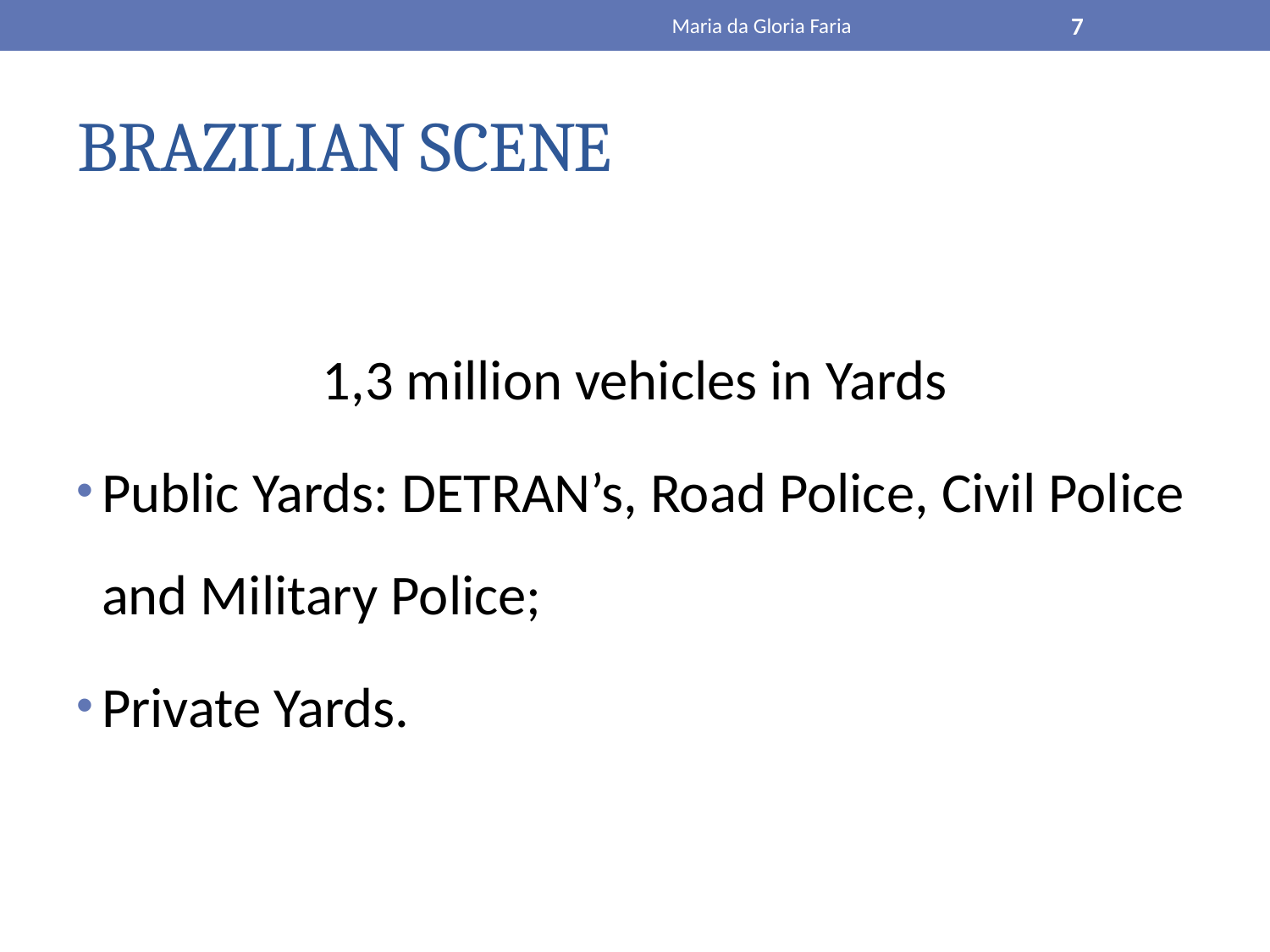

Maria da Gloria Faria
7
# BRAZILIAN SCENE
1,3 million vehicles in Yards
Public Yards: DETRAN’s, Road Police, Civil Police and Military Police;
Private Yards.